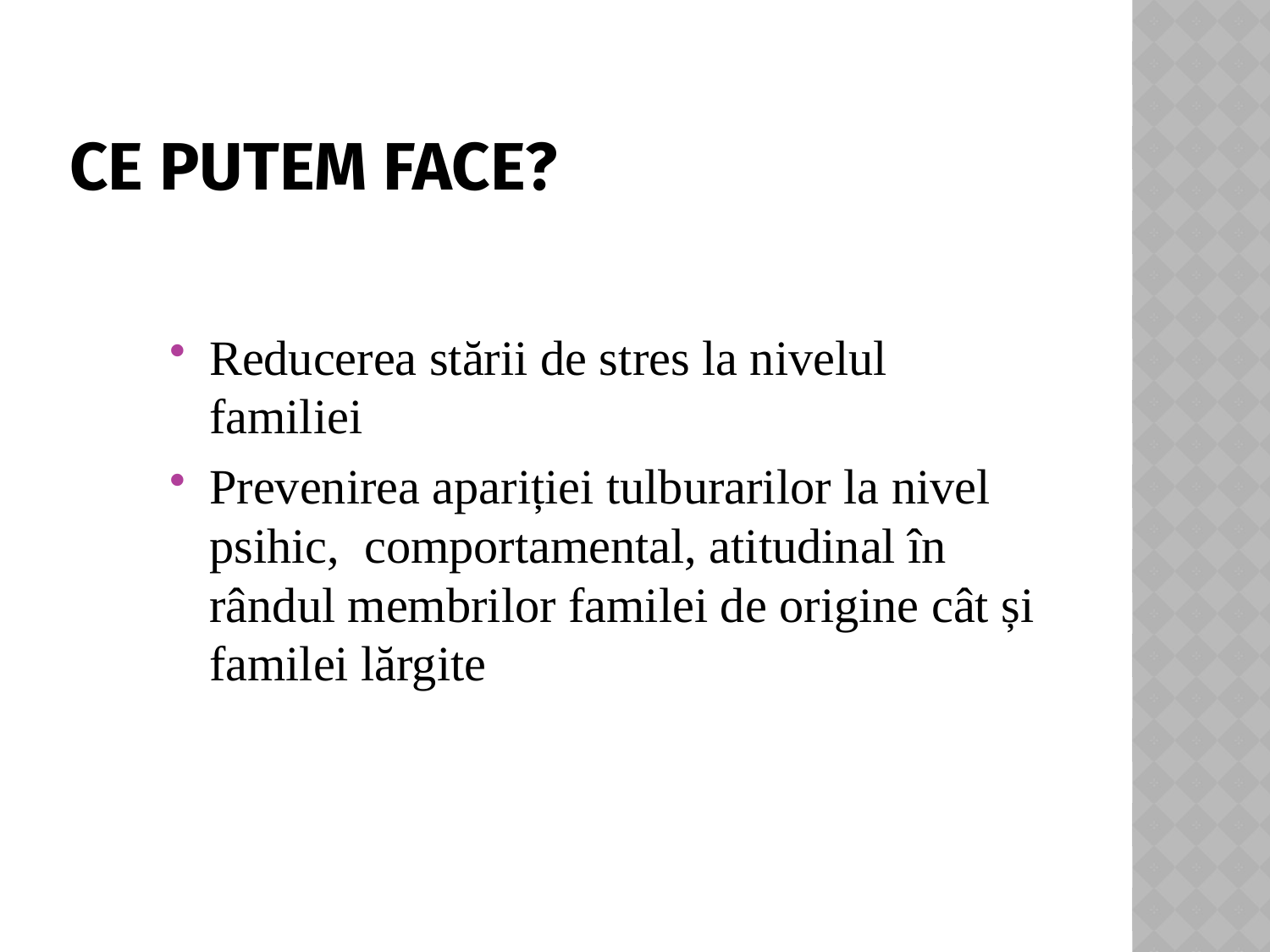

# Ce putem face?

Reducerea stării de stres la nivelul familiei
Prevenirea apariției tulburarilor la nivel psihic,  comportamental, atitudinal în rândul membrilor familei de origine cât și familei lărgite